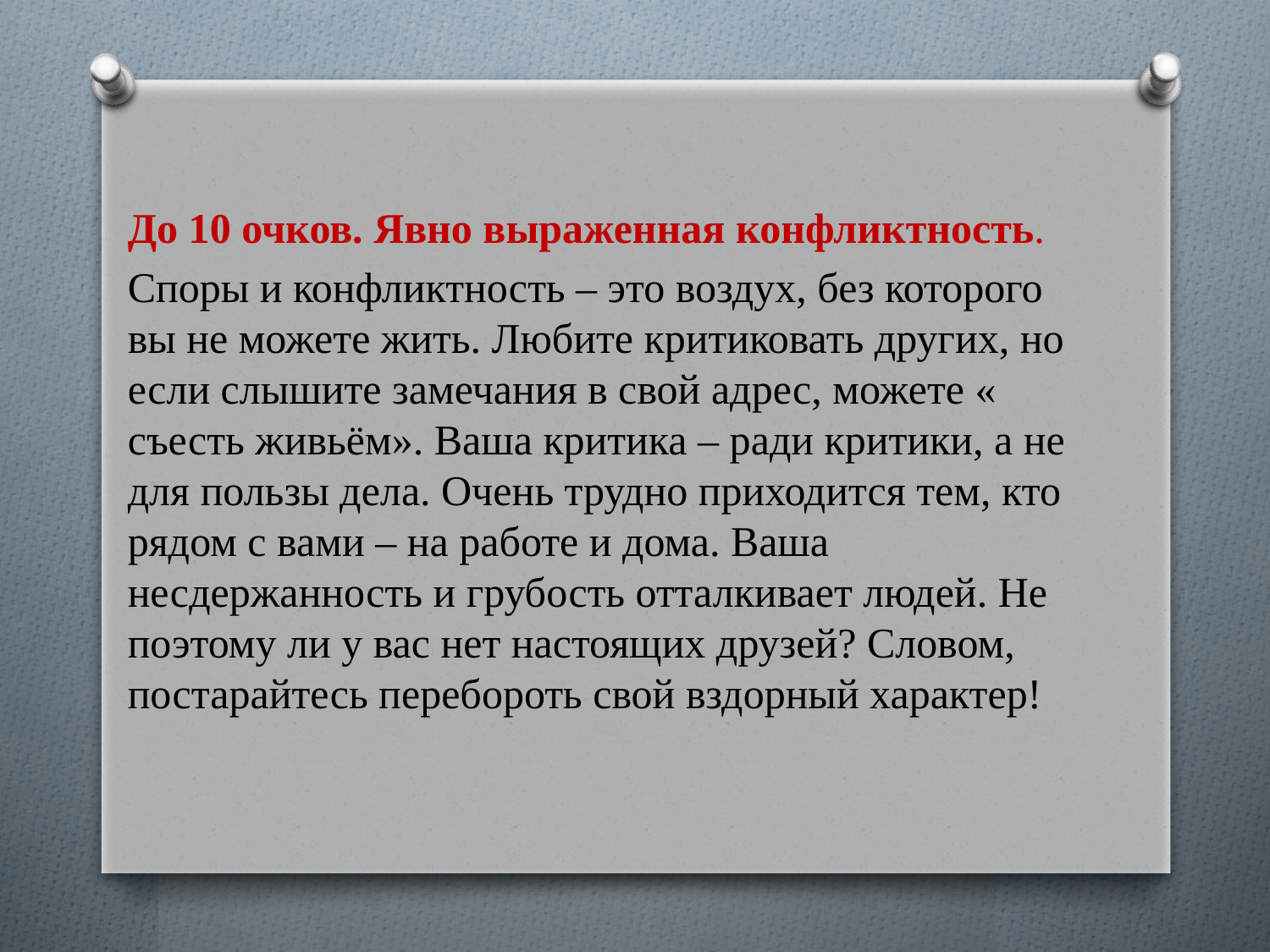

#
До 10 очков. Явно выраженная конфликтность.
Споры и конфликтность – это воздух, без которого вы не можете жить. Любите критиковать других, но если слышите замечания в свой адрес, можете « съесть живьём». Ваша критика – ради критики, а не для пользы дела. Очень трудно приходится тем, кто рядом с вами – на работе и дома. Ваша несдержанность и грубость отталкивает людей. Не поэтому ли у вас нет настоящих друзей? Словом, постарайтесь перебороть свой вздорный характер!